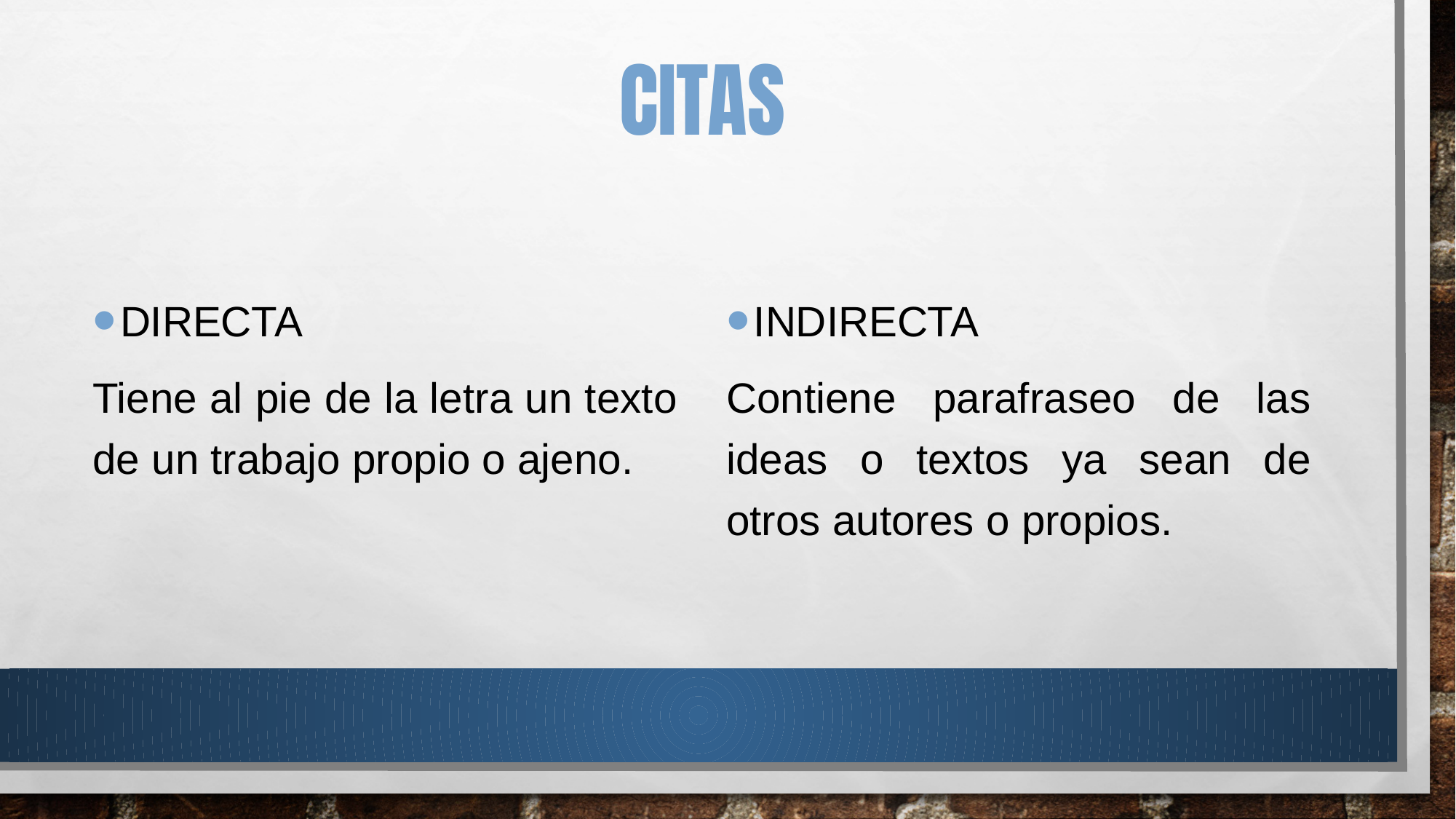

# citas
Directa
Tiene al pie de la letra un texto de un trabajo propio o ajeno.
Indirecta
Contiene parafraseo de las ideas o textos ya sean de otros autores o propios.